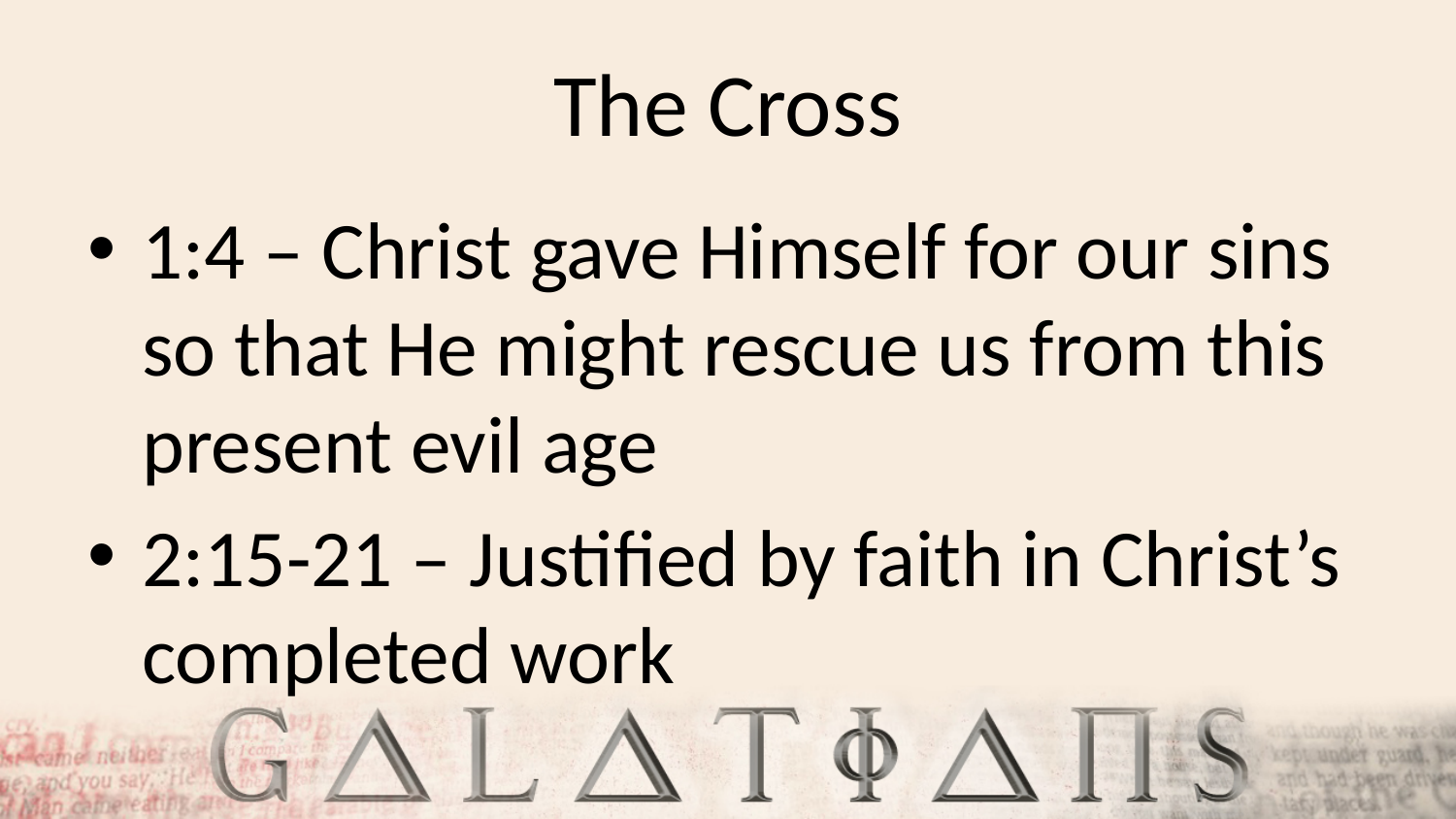

# The Cross
1:4 – Christ gave Himself for our sins so that He might rescue us from this present evil age
2:15-21 – Justified by faith in Christ’s completed work